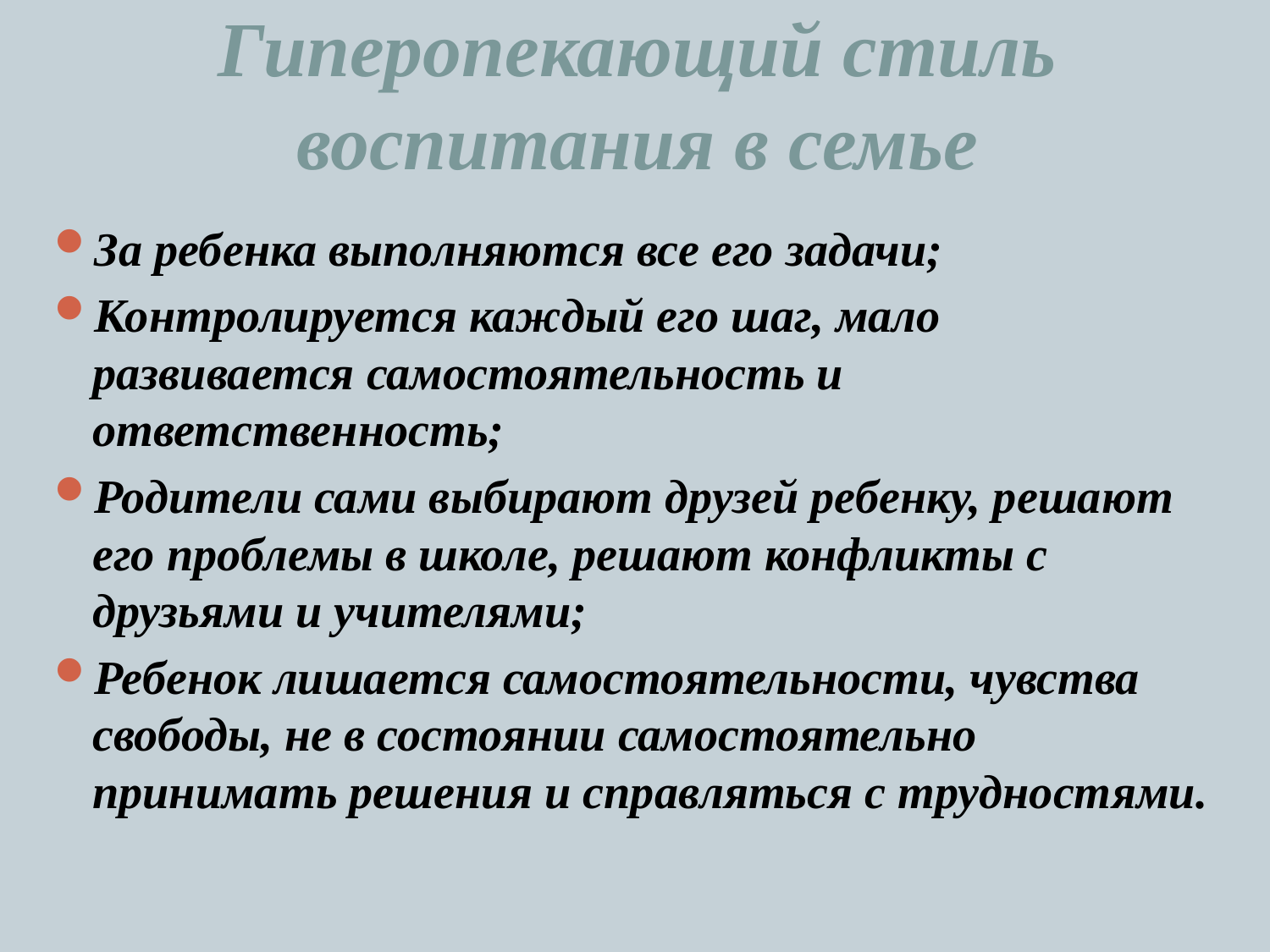

# Гиперопекающий стиль воспитания в семье
За ребенка выполняются все его задачи;
Контролируется каждый его шаг, мало развивается самостоятельность и ответственность;
Родители сами выбирают друзей ребенку, решают его проблемы в школе, решают конфликты с друзьями и учителями;
Ребенок лишается самостоятельности, чувства свободы, не в состоянии самостоятельно принимать решения и справляться с трудностями.